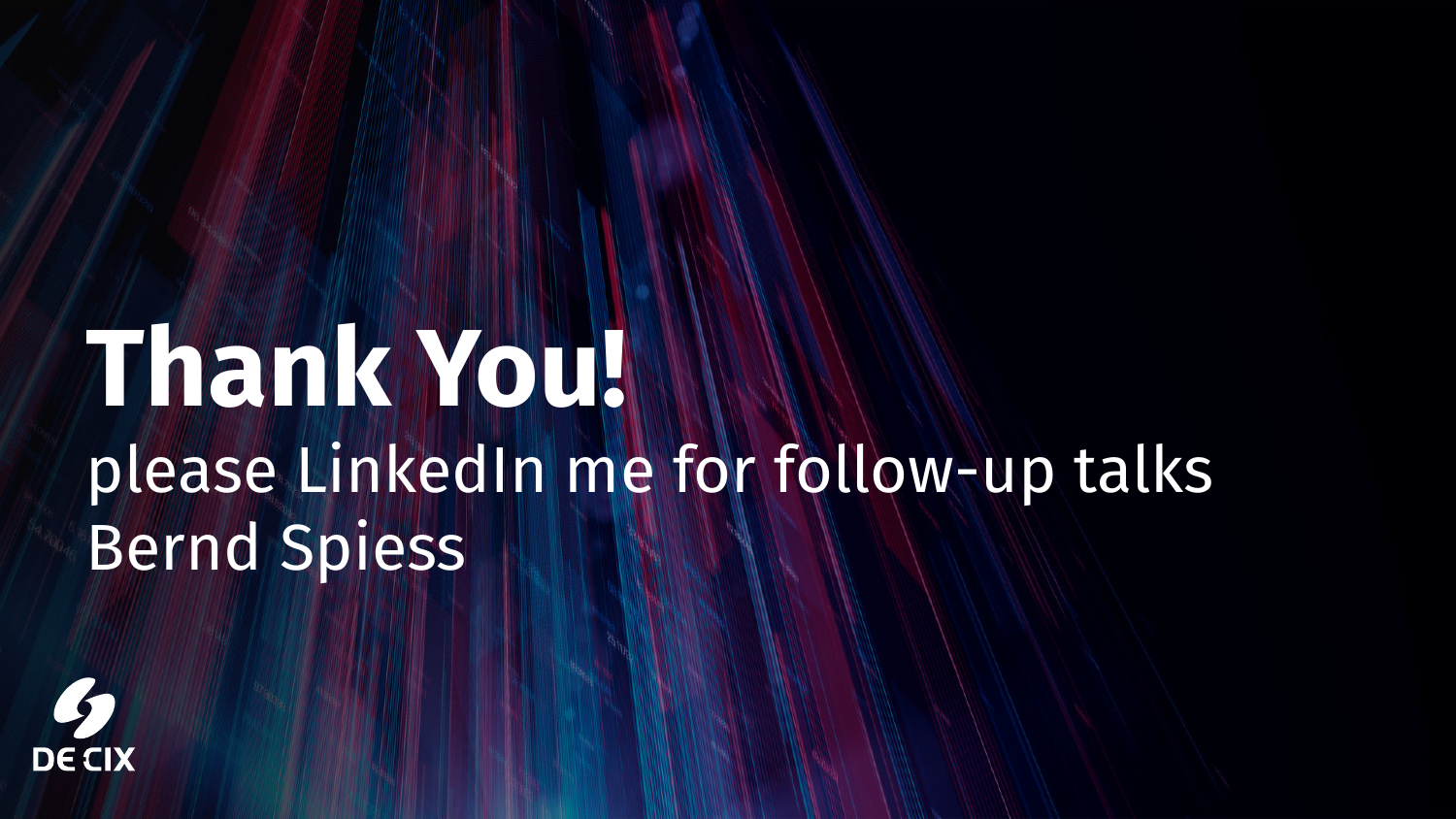

Thank You!
please LinkedIn me for follow-up talks
Bernd Spiess